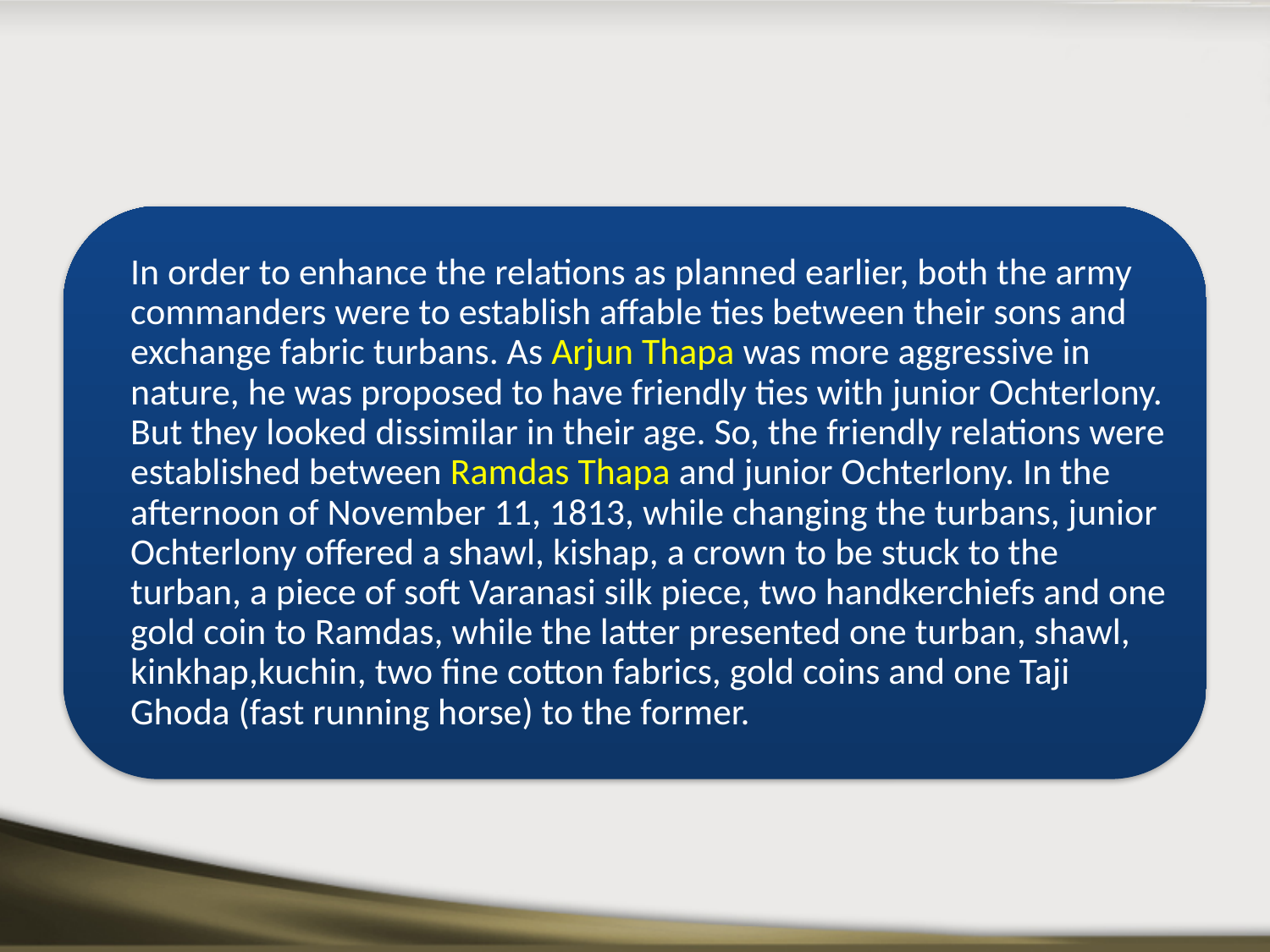

#
In order to enhance the relations as planned earlier, both the army commanders were to establish affable ties between their sons and exchange fabric turbans. As Arjun Thapa was more aggressive in nature, he was proposed to have friendly ties with junior Ochterlony. But they looked dissimilar in their age. So, the friendly relations were established between Ramdas Thapa and junior Ochterlony. In the afternoon of November 11, 1813, while changing the turbans, junior Ochterlony offered a shawl, kishap, a crown to be stuck to the turban, a piece of soft Varanasi silk piece, two handkerchiefs and one gold coin to Ramdas, while the latter presented one turban, shawl, kinkhap,kuchin, two fine cotton fabrics, gold coins and one Taji Ghoda (fast running horse) to the former.